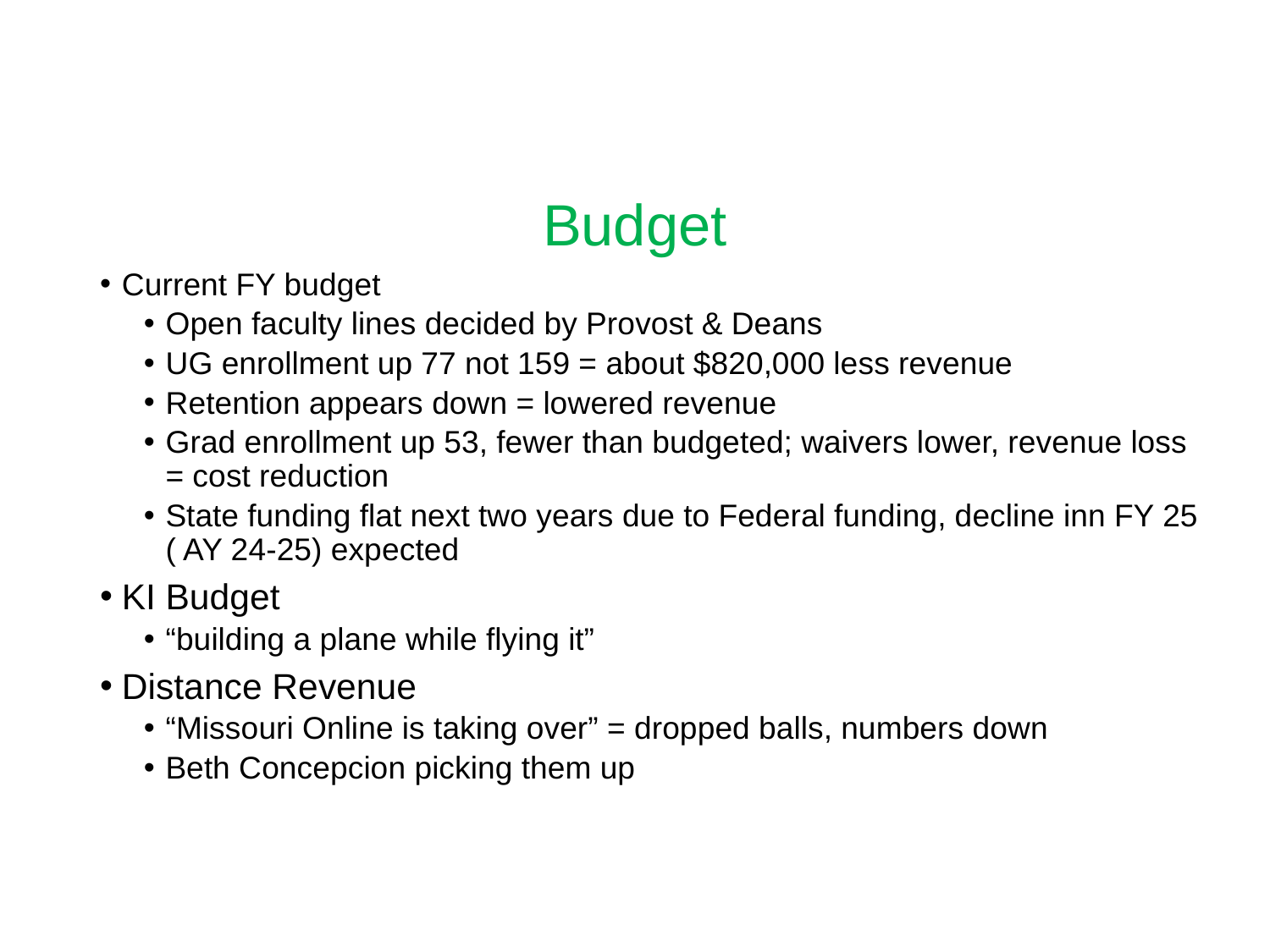

# Budget
Current FY budget
Open faculty lines decided by Provost & Deans
UG enrollment up 77 not 159 = about $820,000 less revenue
Retention appears down = lowered revenue
Grad enrollment up 53, fewer than budgeted; waivers lower, revenue loss = cost reduction
State funding flat next two years due to Federal funding, decline inn FY 25 ( AY 24-25) expected
KI Budget
“building a plane while flying it”
Distance Revenue
“Missouri Online is taking over” = dropped balls, numbers down
Beth Concepcion picking them up